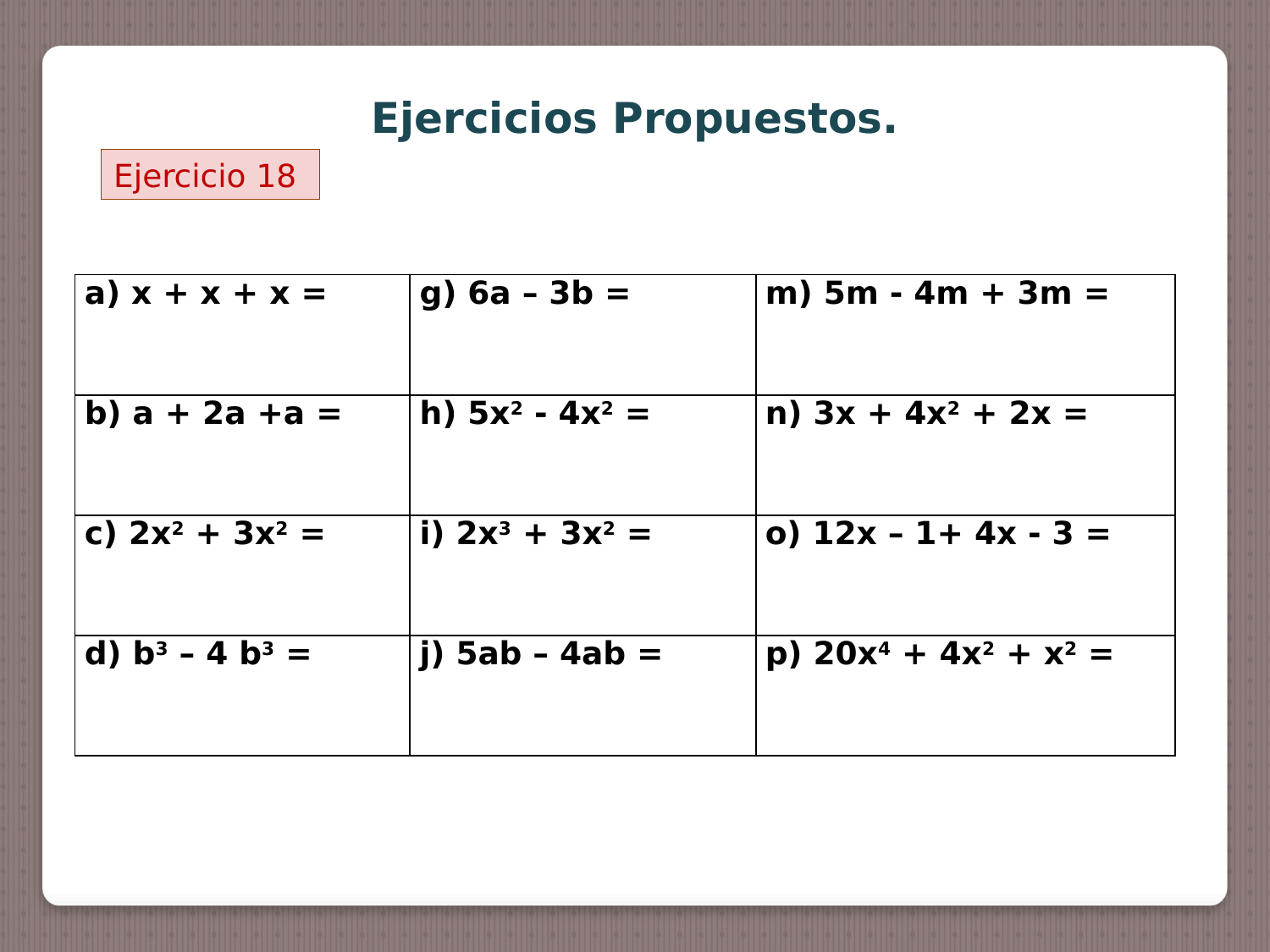

Ejercicios Propuestos.
Ejercicio 18
| a) x + x + x = | g) 6a – 3b = | m) 5m - 4m + 3m = |
| --- | --- | --- |
| b) a + 2a +a = | h) 5x2 - 4x2 = | n) 3x + 4x2 + 2x = |
| c) 2x2 + 3x2 = | i) 2x3 + 3x2 = | o) 12x – 1+ 4x - 3 = |
| d) b3 – 4 b3 = | j) 5ab – 4ab = | p) 20x4 + 4x2 + x2 = |